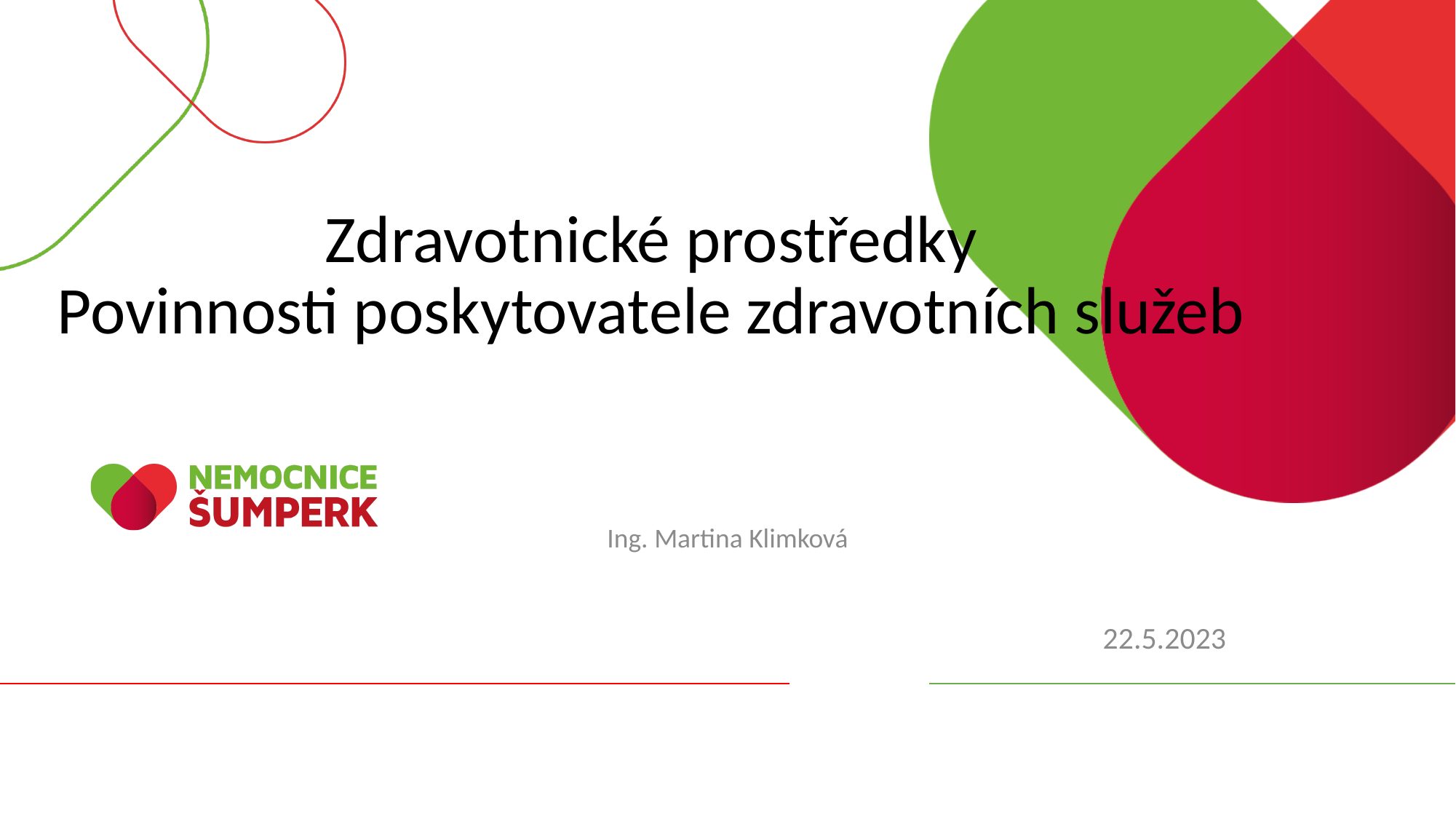

# Zdravotnické prostředky Povinnosti poskytovatele zdravotních služeb
Ing. Martina Klimková

22.5.2023